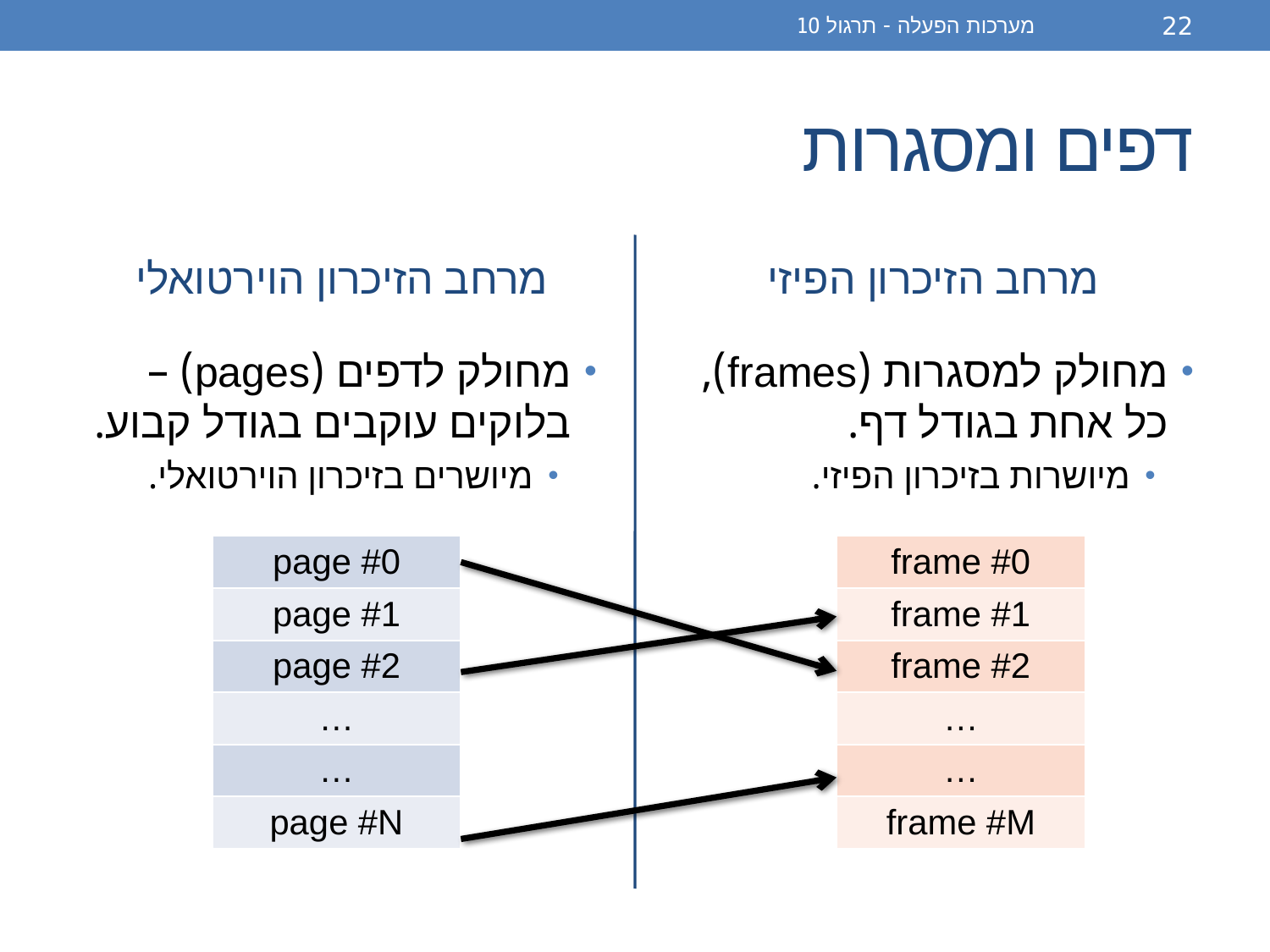

מערכות הפעלה - תרגול 10
22
# דפים ומסגרות
מרחב הזיכרון הוירטואלי
מרחב הזיכרון הפיזי
מחולק לדפים (pages) – בלוקים עוקבים בגודל קבוע.
מיושרים בזיכרון הוירטואלי.
מחולק למסגרות (frames), כל אחת בגודל דף.
מיושרות בזיכרון הפיזי.

| page #0 |
| --- |
| page #1 |
| page #2 |
| … |
| … |
| page #N |
| frame #0 |
| --- |
| frame #1 |
| frame #2 |
| … |
| … |
| frame #M |